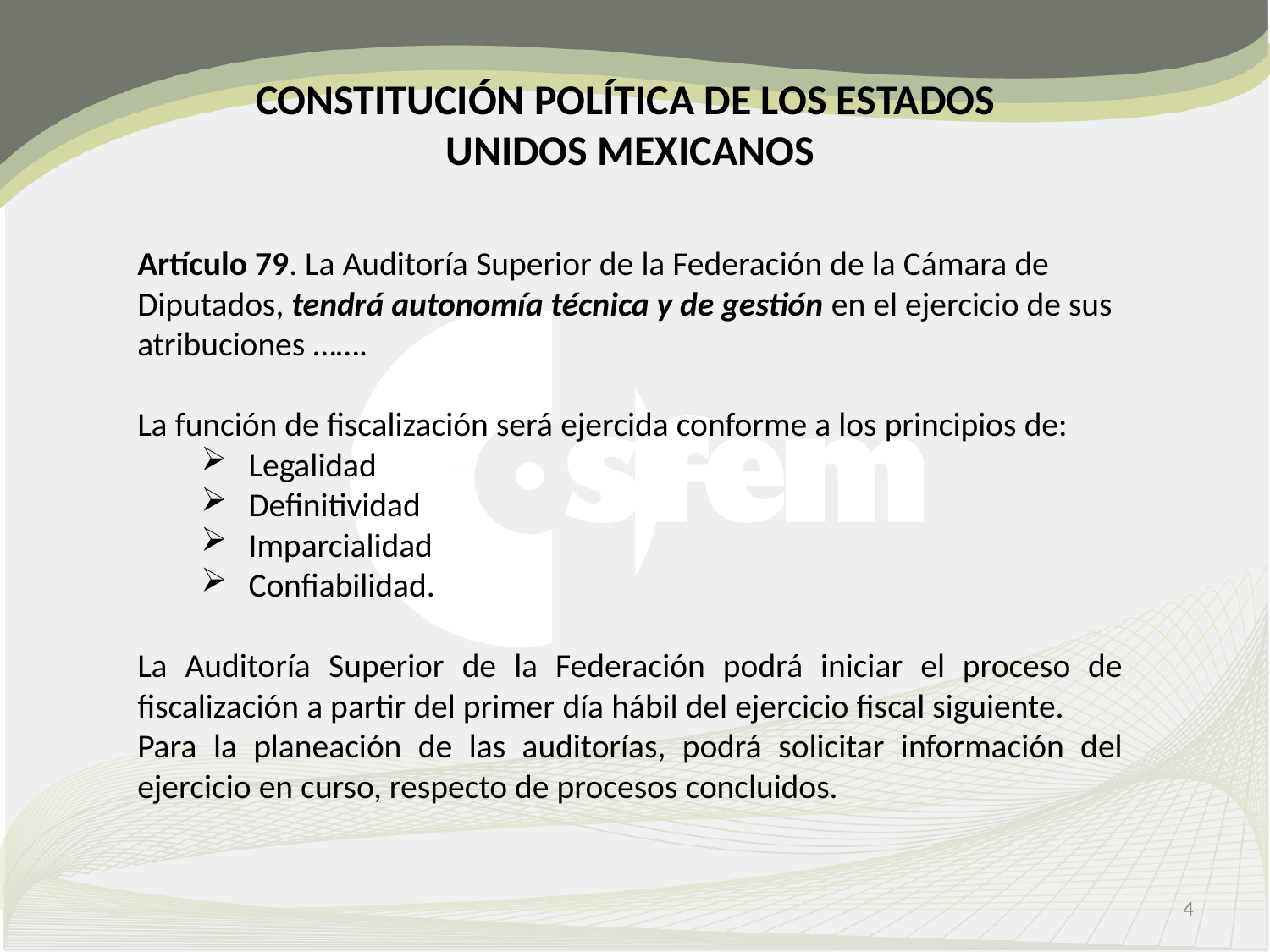

#
CONSTITUCIÓN POLÍTICA DE LOS ESTADOS
UNIDOS MEXICANOS
Artículo 79. La Auditoría Superior de la Federación de la Cámara de Diputados, tendrá autonomía técnica y de gestión en el ejercicio de sus atribuciones …….

La función de fiscalización será ejercida conforme a los principios de:
Legalidad
Definitividad
Imparcialidad
Confiabilidad.

La Auditoría Superior de la Federación podrá iniciar el proceso de fiscalización a partir del primer día hábil del ejercicio fiscal siguiente.
Para la planeación de las auditorías, podrá solicitar información del ejercicio en curso, respecto de procesos concluidos.

4